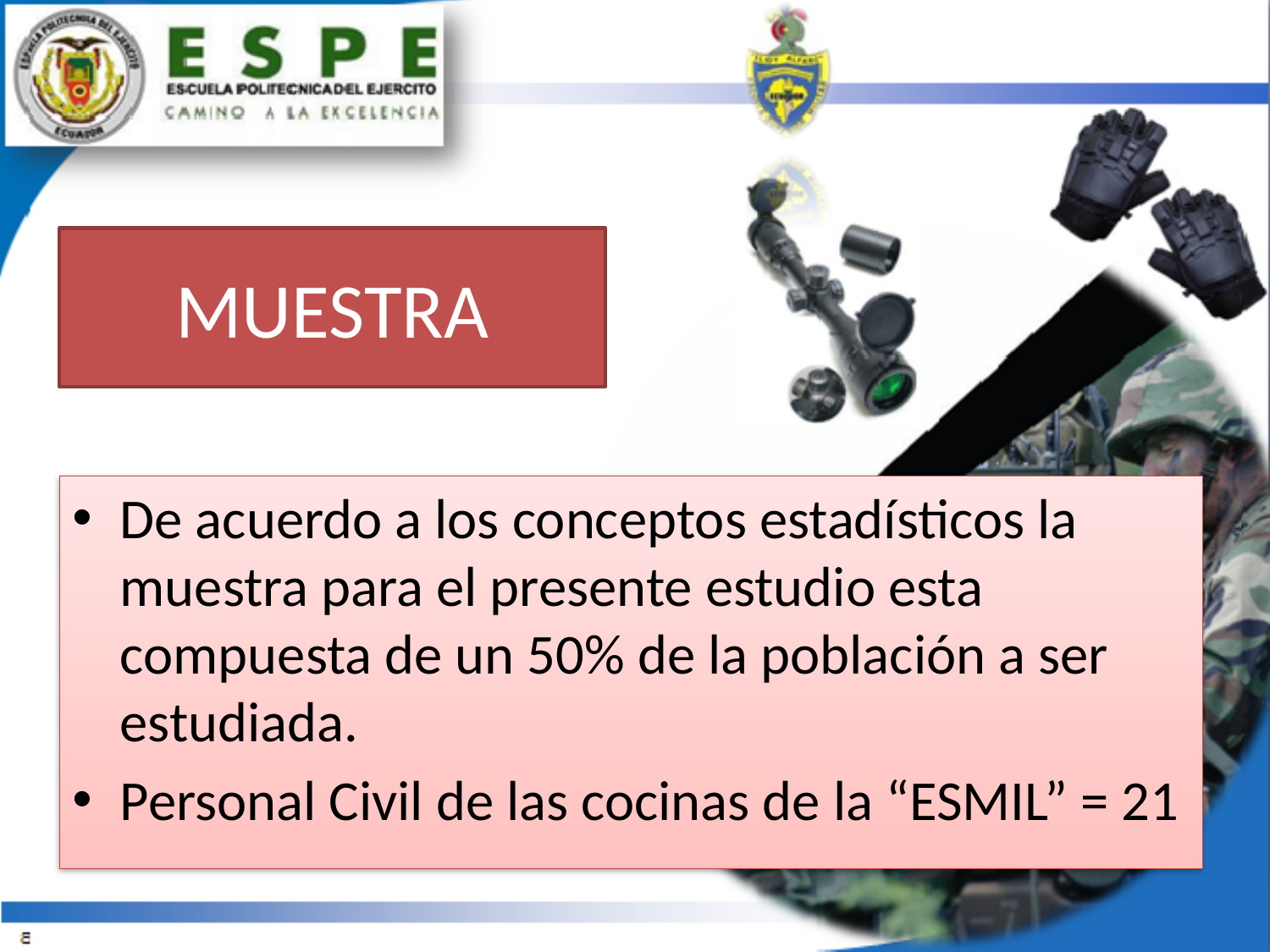

# MUESTRA
De acuerdo a los conceptos estadísticos la muestra para el presente estudio esta compuesta de un 50% de la población a ser estudiada.
Personal Civil de las cocinas de la “ESMIL” = 21